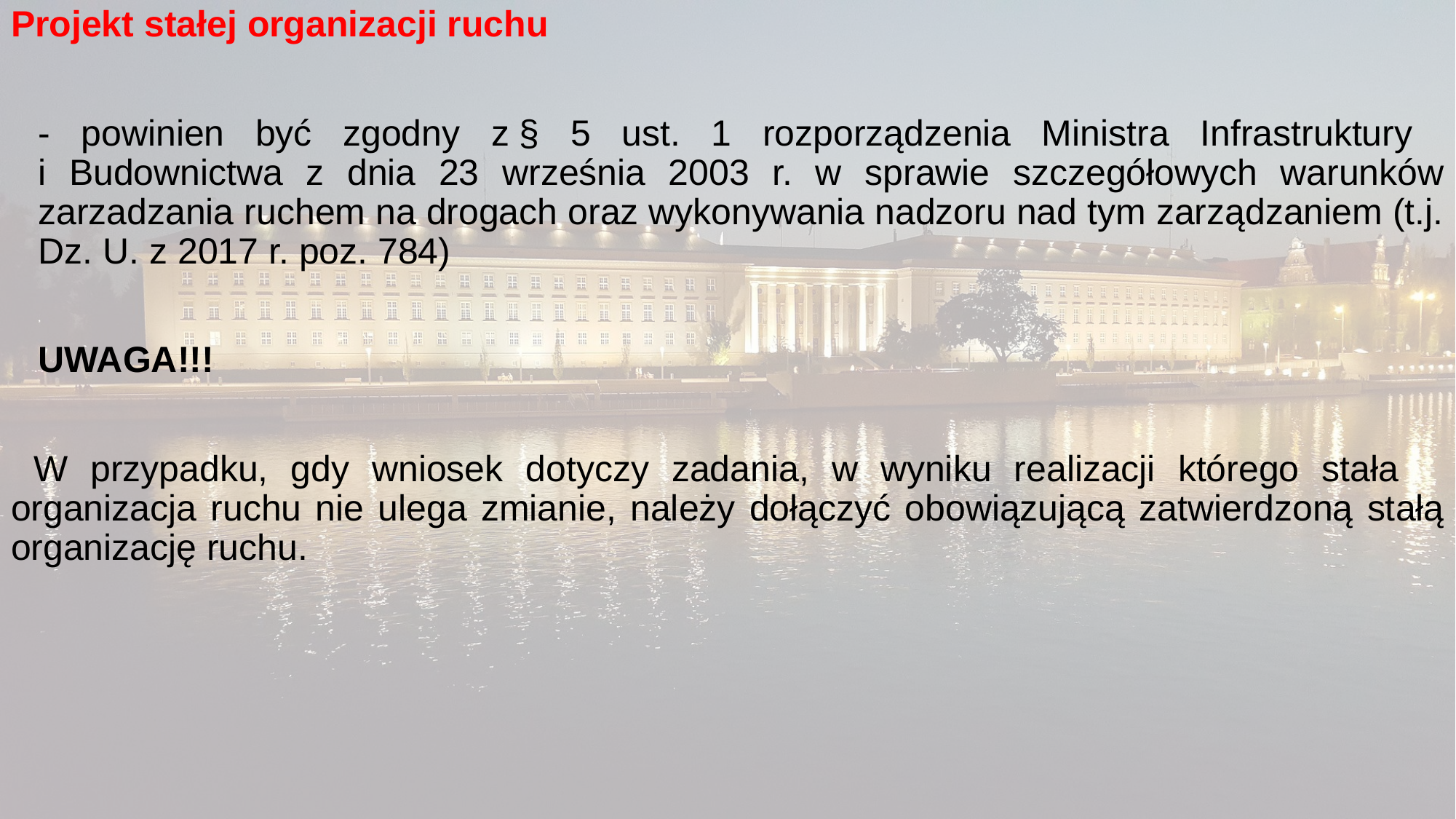

Projekt stałej organizacji ruchu

- powinien być zgodny z § 5 ust. 1 rozporządzenia Ministra Infrastruktury
i Budownictwa z dnia 23 września 2003 r. w sprawie szczegółowych warunków zarzadzania ruchem na drogach oraz wykonywania nadzoru nad tym zarządzaniem (t.j. Dz. U. z 2017 r. poz. 784)

UWAGA!!!

 W przypadku, gdy wniosek dotyczy zadania, w wyniku realizacji którego stała   organizacja ruchu nie ulega zmianie, należy dołączyć obowiązującą zatwierdzoną stałą organizację ruchu.